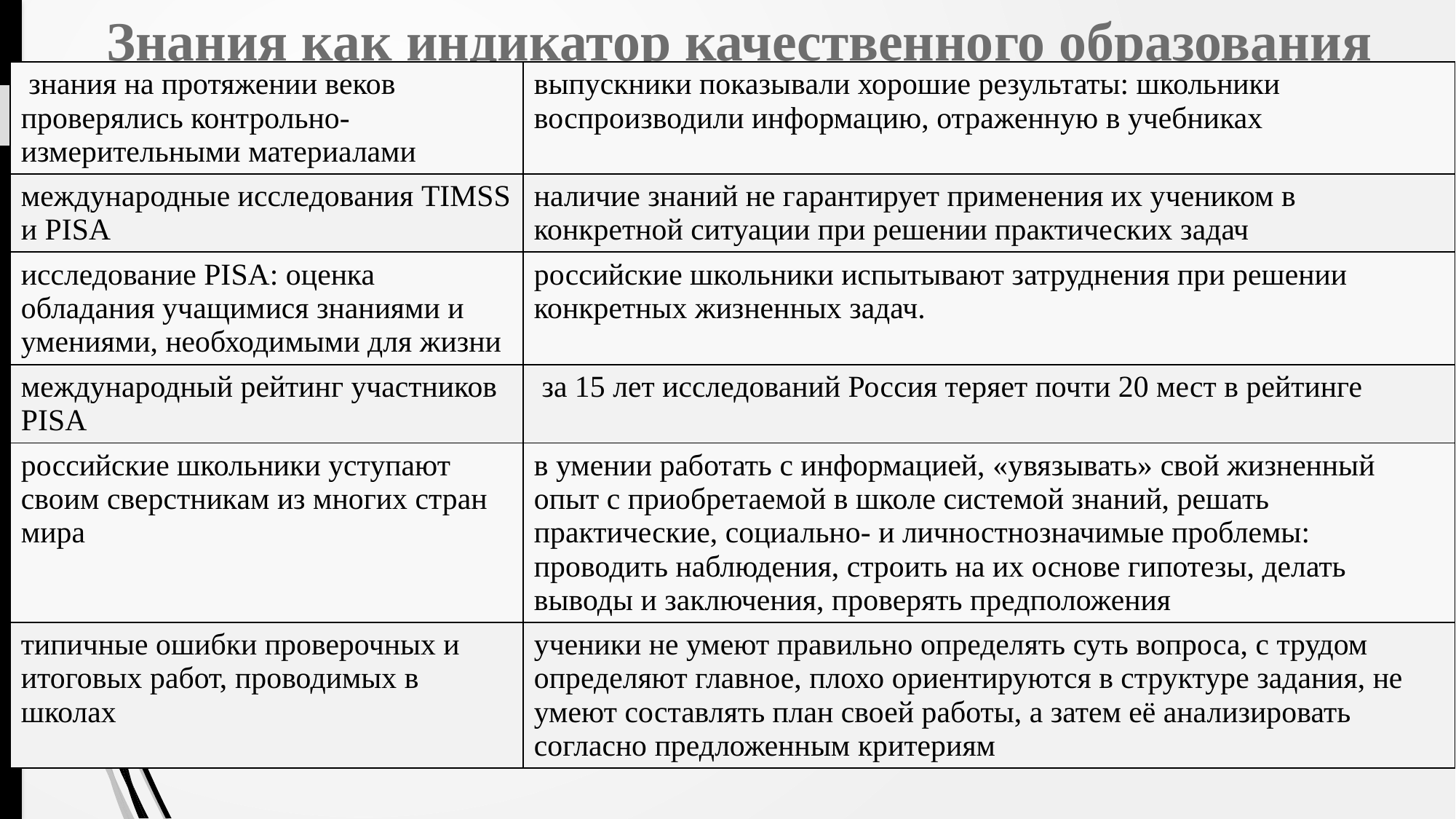

# Знания как индикатор качественного образования
| знания на протяжении веков проверялись контрольно-измерительными материалами | выпускники показывали хорошие результаты: школьники воспроизводили информацию, отраженную в учебниках |
| --- | --- |
| международные исследования TIMSS и PISA | наличие знаний не гарантирует применения их учеником в конкретной ситуации при решении практических задач |
| исследование PISA: оценка обладания учащимися знаниями и умениями, необходимыми для жизни | российские школьники испытывают затруднения при решении конкретных жизненных задач. |
| международный рейтинг участников PISA | за 15 лет исследований Россия теряет почти 20 мест в рейтинге |
| российские школьники уступают своим сверстникам из многих стран мира | в умении работать с информацией, «увязывать» свой жизненный опыт с приобретаемой в школе системой знаний, решать практические, социально- и личностнозначимые проблемы: проводить наблюдения, строить на их основе гипотезы, делать выводы и заключения, проверять предположения |
| типичные ошибки проверочных и итоговых работ, проводимых в школах | ученики не умеют правильно определять суть вопроса, с трудом определяют главное, плохо ориентируются в структуре задания, не умеют составлять план своей работы, а затем её анализировать согласно предложенным критериям |